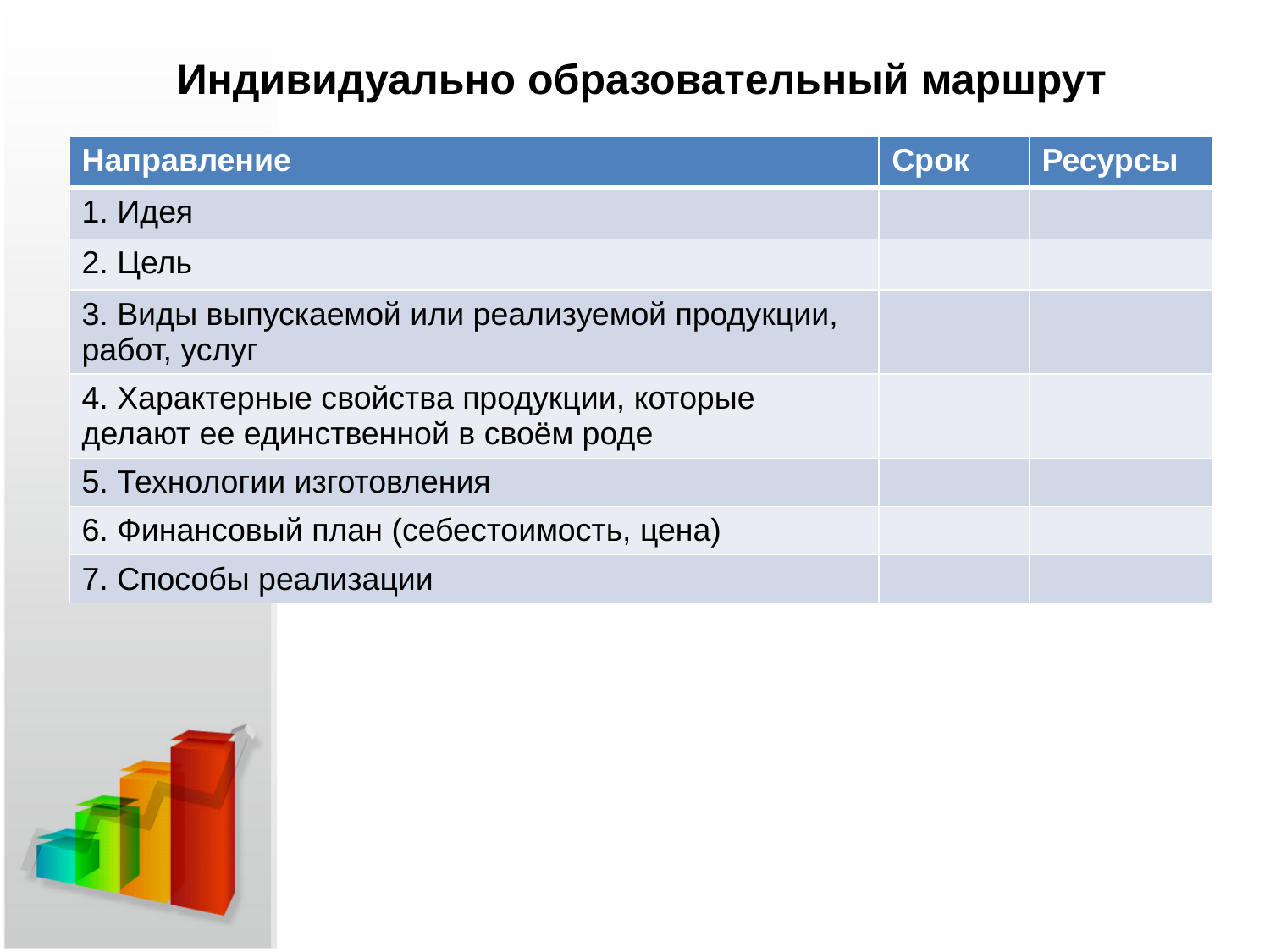

# Индивидуально образовательный маршрут
| Направление | Срок | Ресурсы |
| --- | --- | --- |
| 1. Идея |  |  |
| 2. Цель |  |  |
| 3. Виды выпускаемой или реализуемой продукции, работ, услуг |  |  |
| 4. Характерные свойства продукции, которые делают ее единственной в своём роде |  |  |
| 5. Технологии изготовления |  |  |
| 6. Финансовый план (себестоимость, цена) |  |  |
| 7. Способы реализации |  |  |